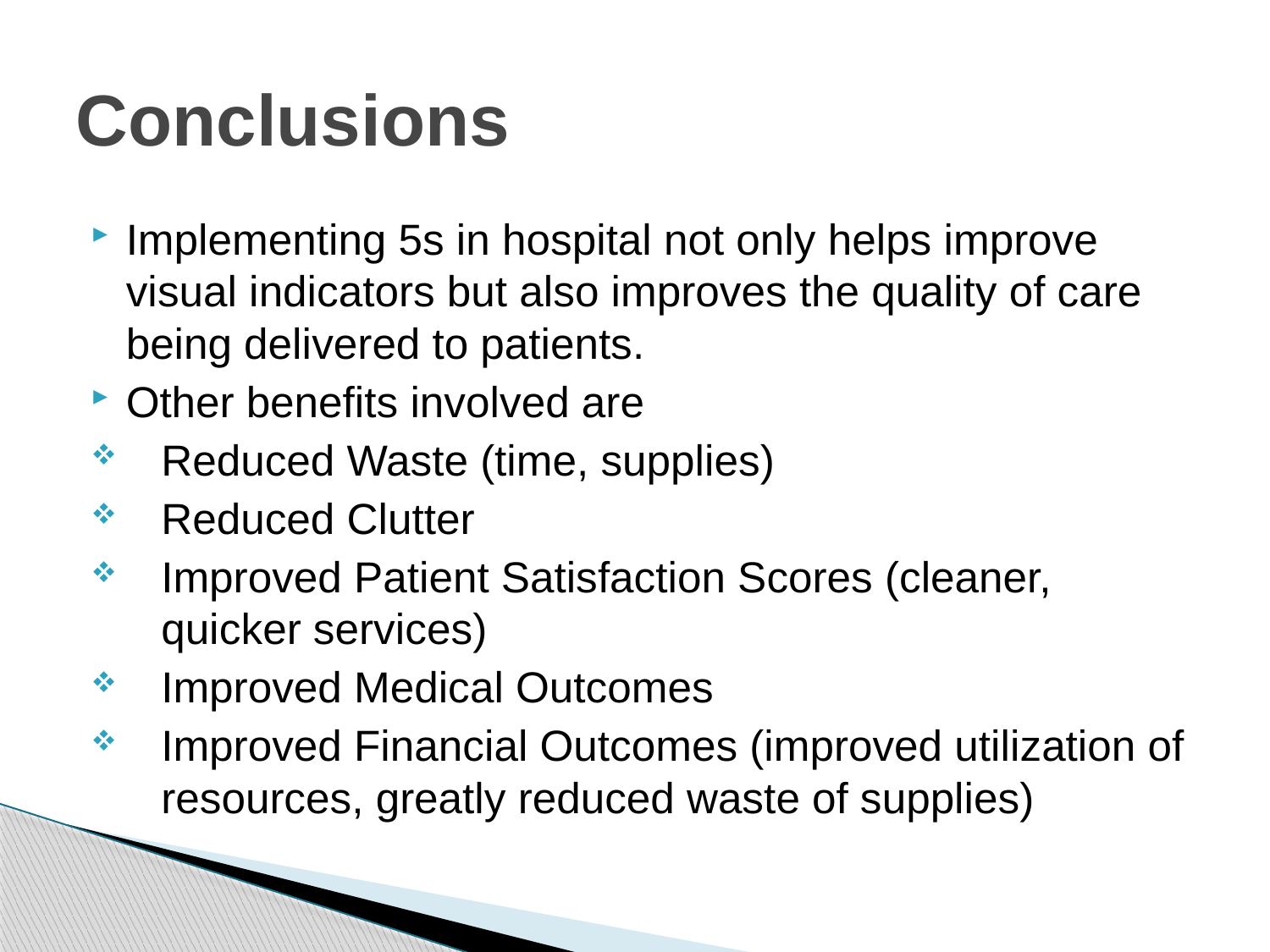

# Conclusions
Implementing 5s in hospital not only helps improve visual indicators but also improves the quality of care being delivered to patients.
Other benefits involved are
Reduced Waste (time, supplies)
Reduced Clutter
Improved Patient Satisfaction Scores (cleaner, quicker services)
Improved Medical Outcomes
Improved Financial Outcomes (improved utilization of resources, greatly reduced waste of supplies)